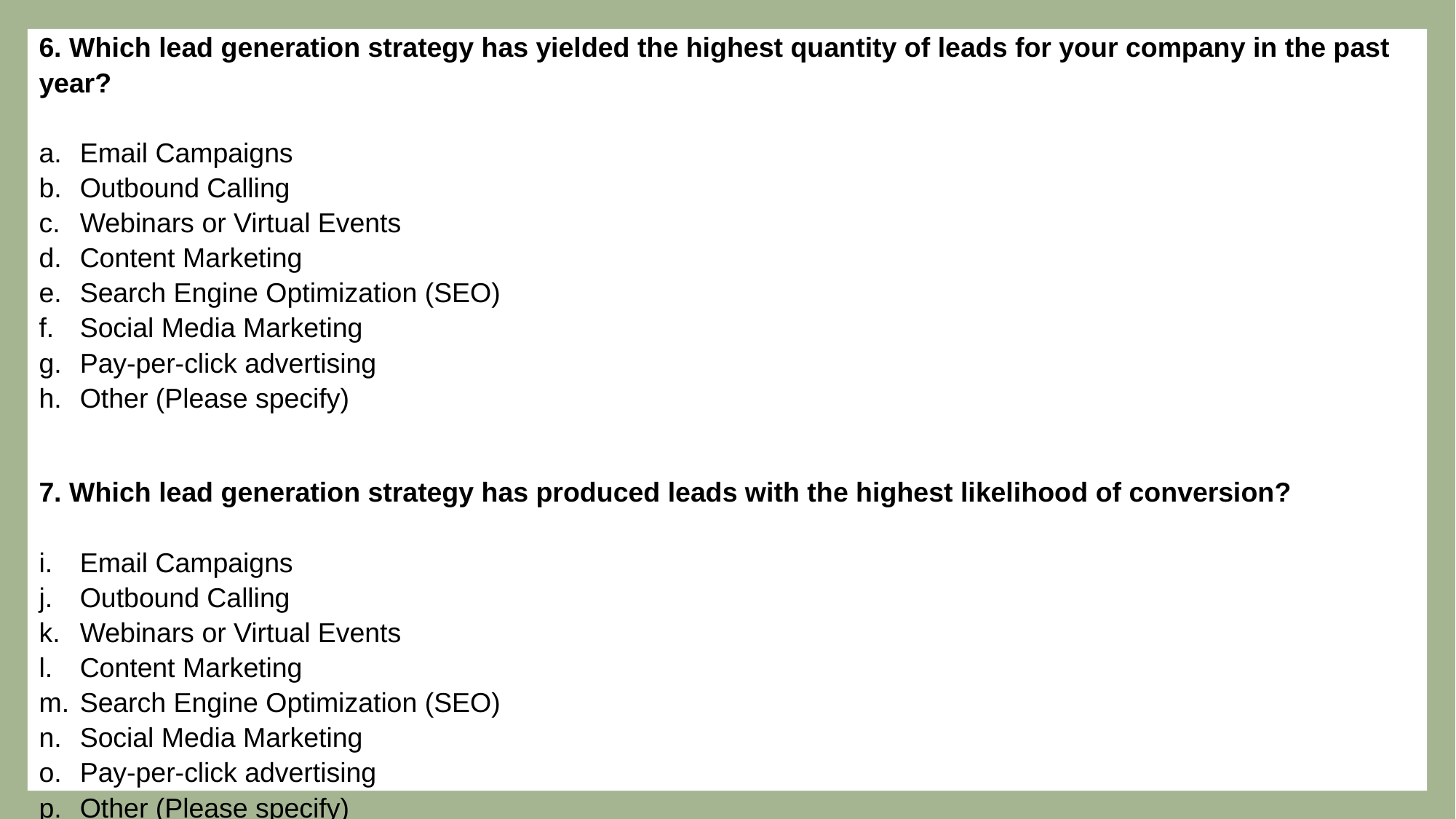

6. Which lead generation strategy has yielded the highest quantity of leads for your company in the past year?

Email Campaigns
Outbound Calling
Webinars or Virtual Events
Content Marketing
Search Engine Optimization (SEO)
Social Media Marketing
Pay-per-click advertising
Other (Please specify)

7. Which lead generation strategy has produced leads with the highest likelihood of conversion?

Email Campaigns
Outbound Calling
Webinars or Virtual Events
Content Marketing
Search Engine Optimization (SEO)
Social Media Marketing
Pay-per-click advertising
Other (Please specify)